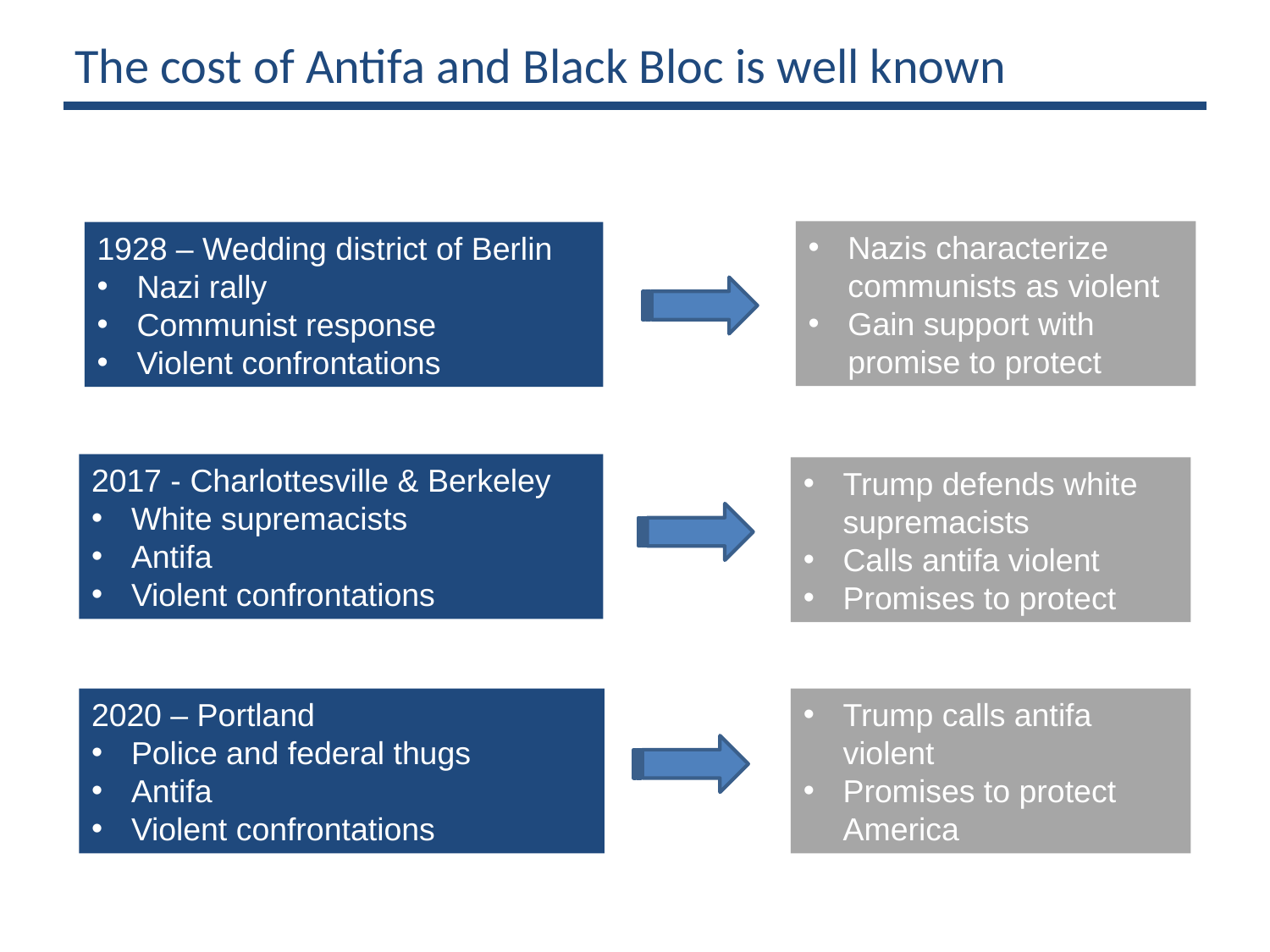

# The cost of Antifa and Black Bloc is well known
Nazis characterize communists as violent
Gain support with promise to protect
1928 – Wedding district of Berlin
Nazi rally
Communist response
Violent confrontations

2017 - Charlottesville & Berkeley
White supremacists
Antifa
Violent confrontations
Trump defends white supremacists
Calls antifa violent
Promises to protect

2020 – Portland
Police and federal thugs
Antifa
Violent confrontations
Trump calls antifa violent
Promises to protect America